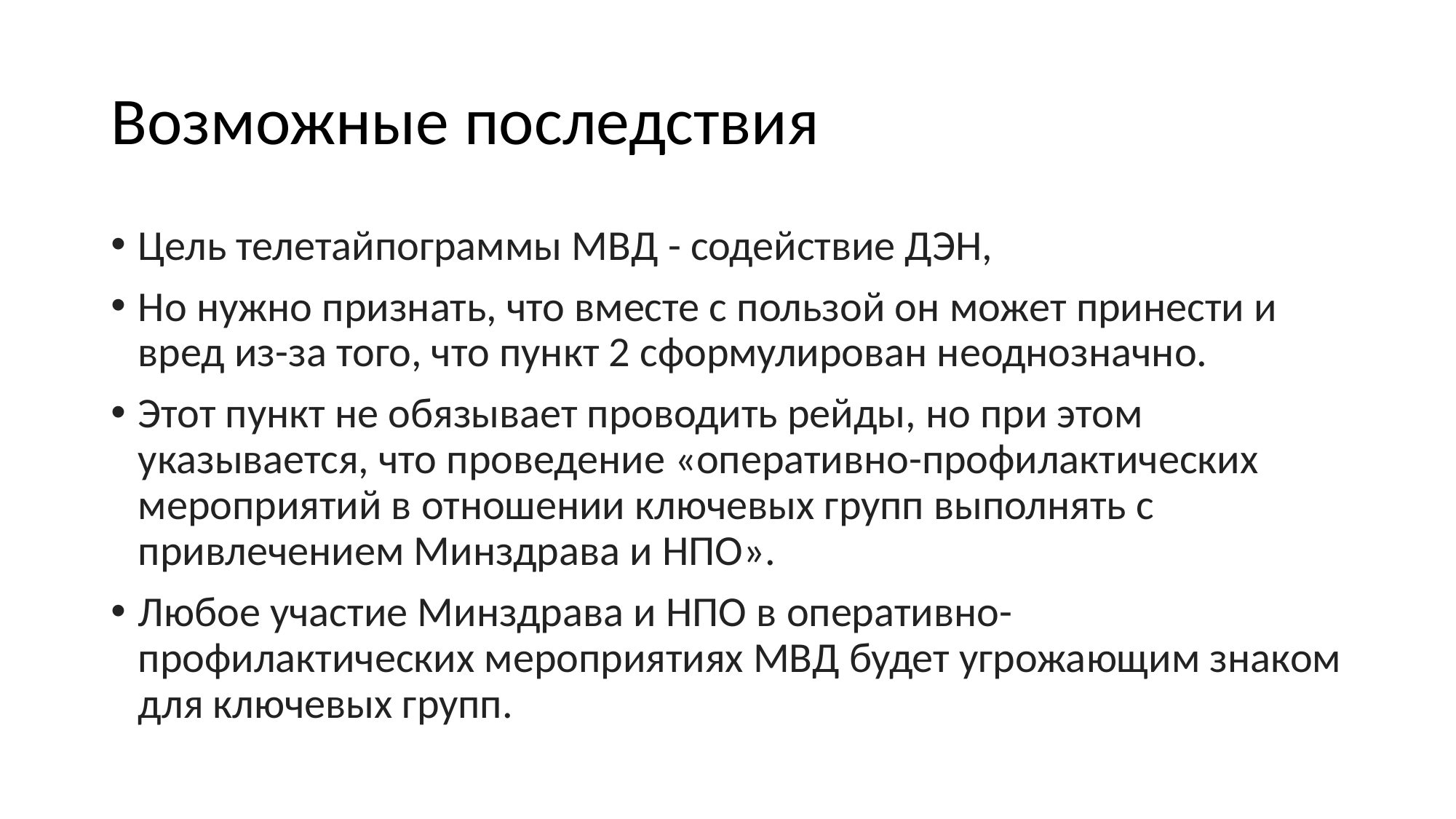

# Возможные последствия
Цель телетайпограммы МВД - содействие ДЭН,
Но нужно признать, что вместе с пользой он может принести и вред из-за того, что пункт 2 сформулирован неоднозначно.
Этот пункт не обязывает проводить рейды, но при этом указывается, что проведение «оперативно-профилактических мероприятий в отношении ключевых групп выполнять с привлечением Минздрава и НПО».
Любое участие Минздрава и НПО в оперативно-профилактических мероприятиях МВД будет угрожающим знаком для ключевых групп.